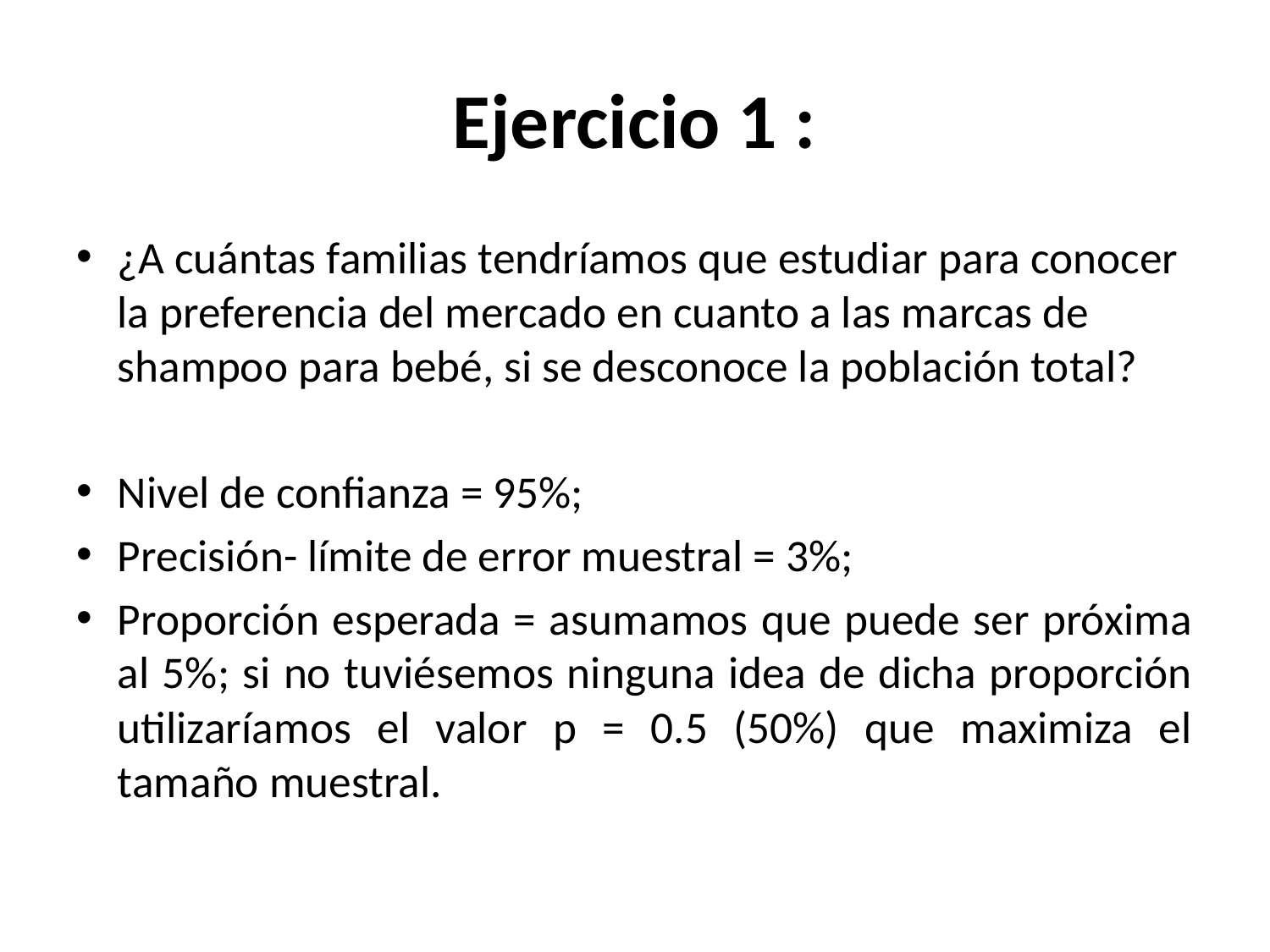

# Ejercicio 1 :
¿A cuántas familias tendríamos que estudiar para conocer la preferencia del mercado en cuanto a las marcas de shampoo para bebé, si se desconoce la población total?

Nivel de confianza = 95%;
Precisión- límite de error muestral = 3%;
Proporción esperada = asumamos que puede ser próxima al 5%; si no tuviésemos ninguna idea de dicha proporción utilizaríamos el valor p = 0.5 (50%) que maximiza el tamaño muestral.